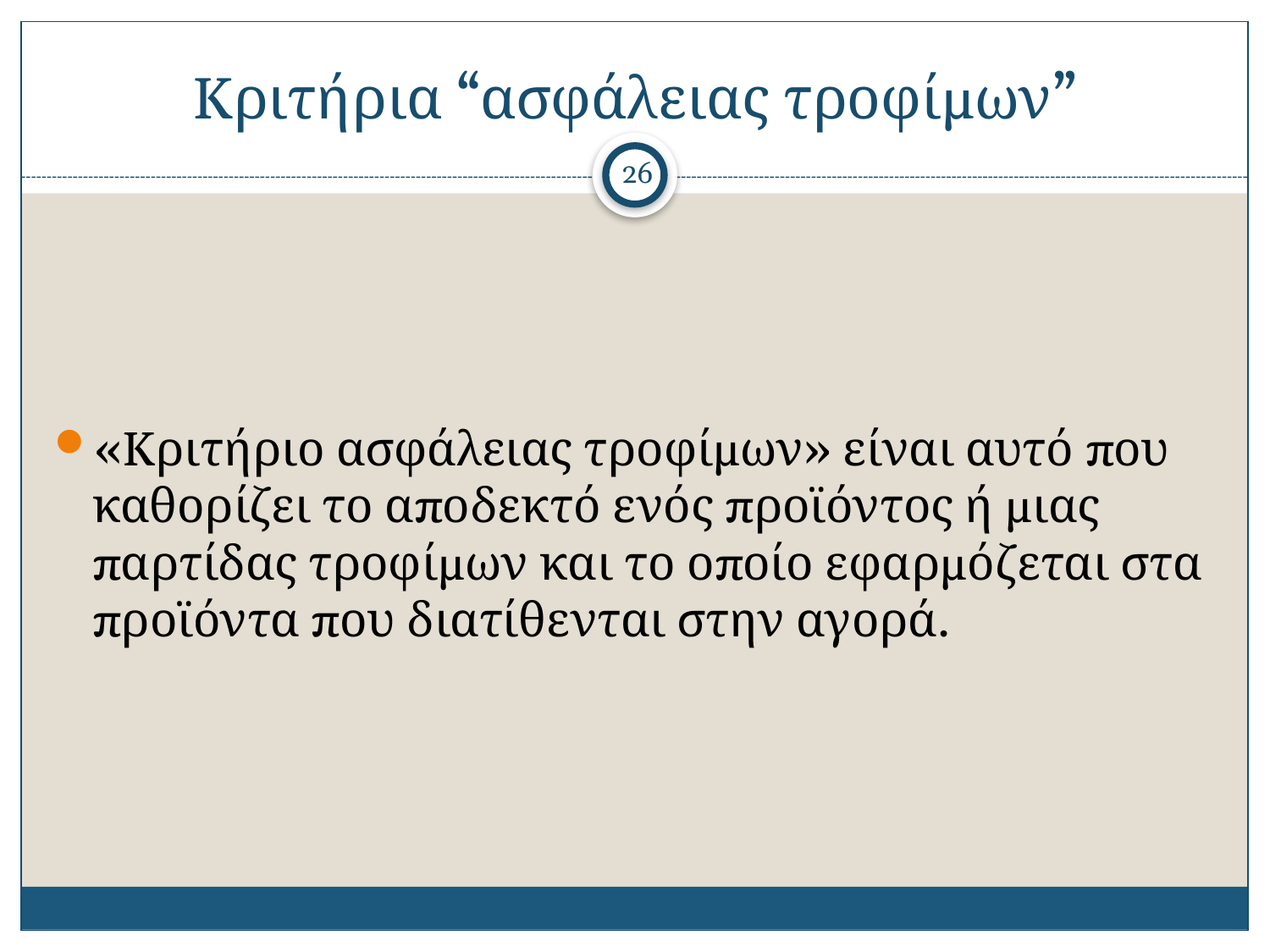

# Κριτήρια “ασφάλειας τροφίμων”
26

«Κριτήριο ασφάλειας τροφίμων» είναι αυτό που καθορίζει το αποδεκτό ενός προϊόντος ή μιας παρτίδας τροφίμων και το οποίο εφαρμόζεται στα προϊόντα που διατίθενται στην αγορά.